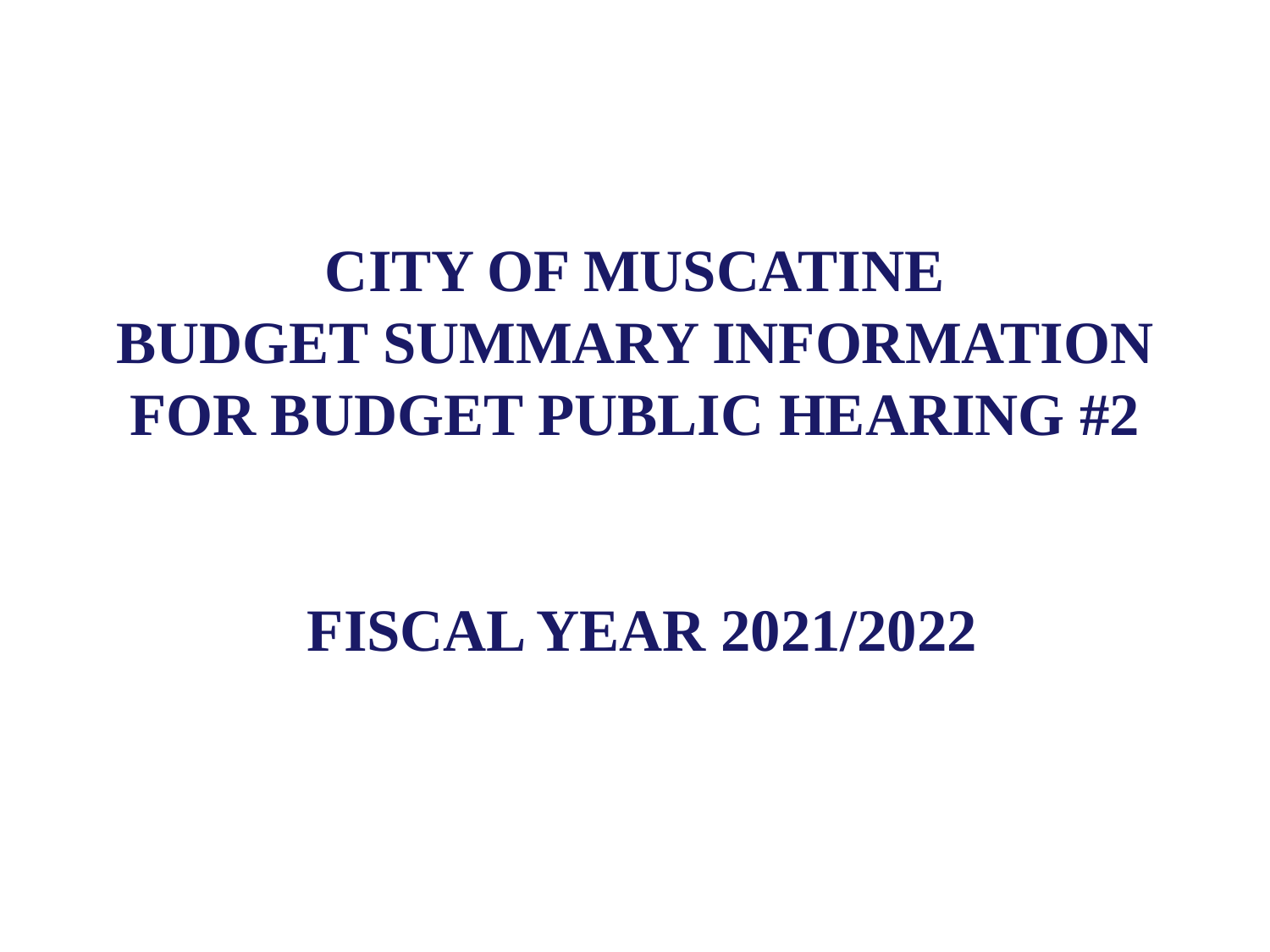

# CITY OF MUSCATINE BUDGET SUMMARY INFORMATION FOR BUDGET PUBLIC HEARING #2 FISCAL YEAR 2021/2022